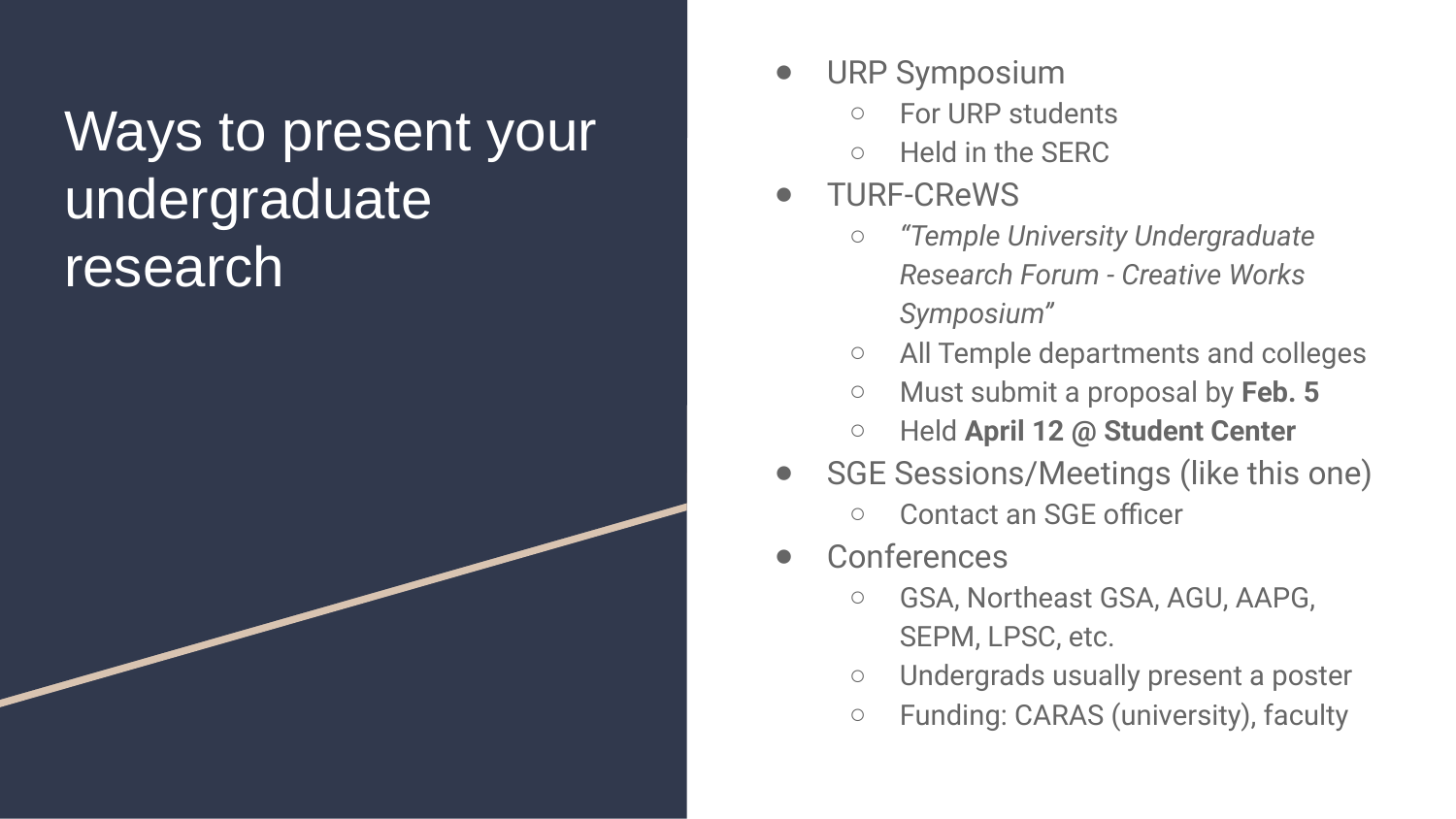

URP Symposium
For URP students
Held in the SERC
TURF-CReWS
“Temple University Undergraduate Research Forum - Creative Works Symposium”
All Temple departments and colleges
Must submit a proposal by Feb. 5
Held April 12 @ Student Center
SGE Sessions/Meetings (like this one)
Contact an SGE officer
Conferences
GSA, Northeast GSA, AGU, AAPG, SEPM, LPSC, etc.
Undergrads usually present a poster
Funding: CARAS (university), faculty
# Ways to present your undergraduate research